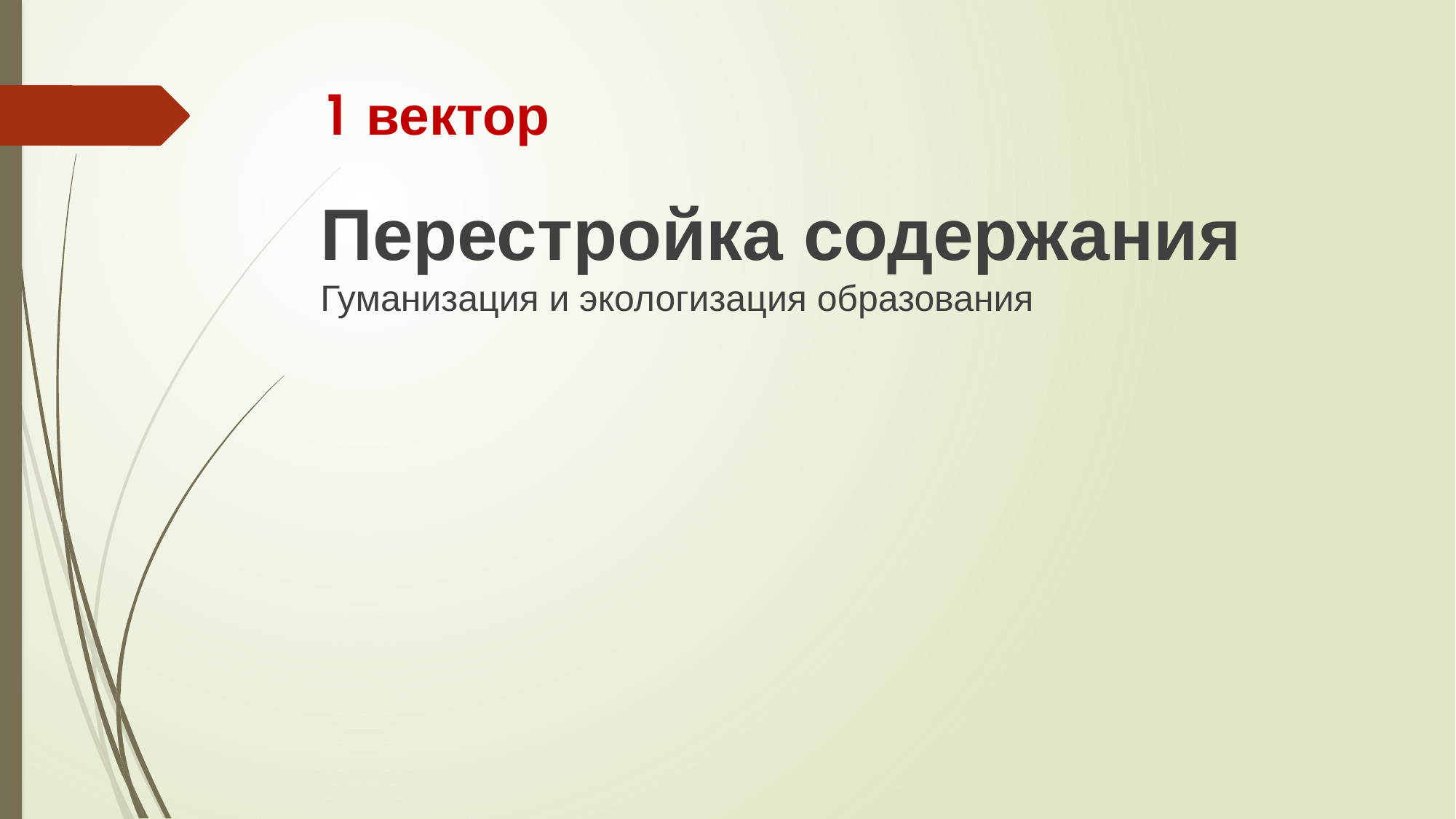

# 1 вектор
Перестройка содержания
Гуманизация и экологизация образования